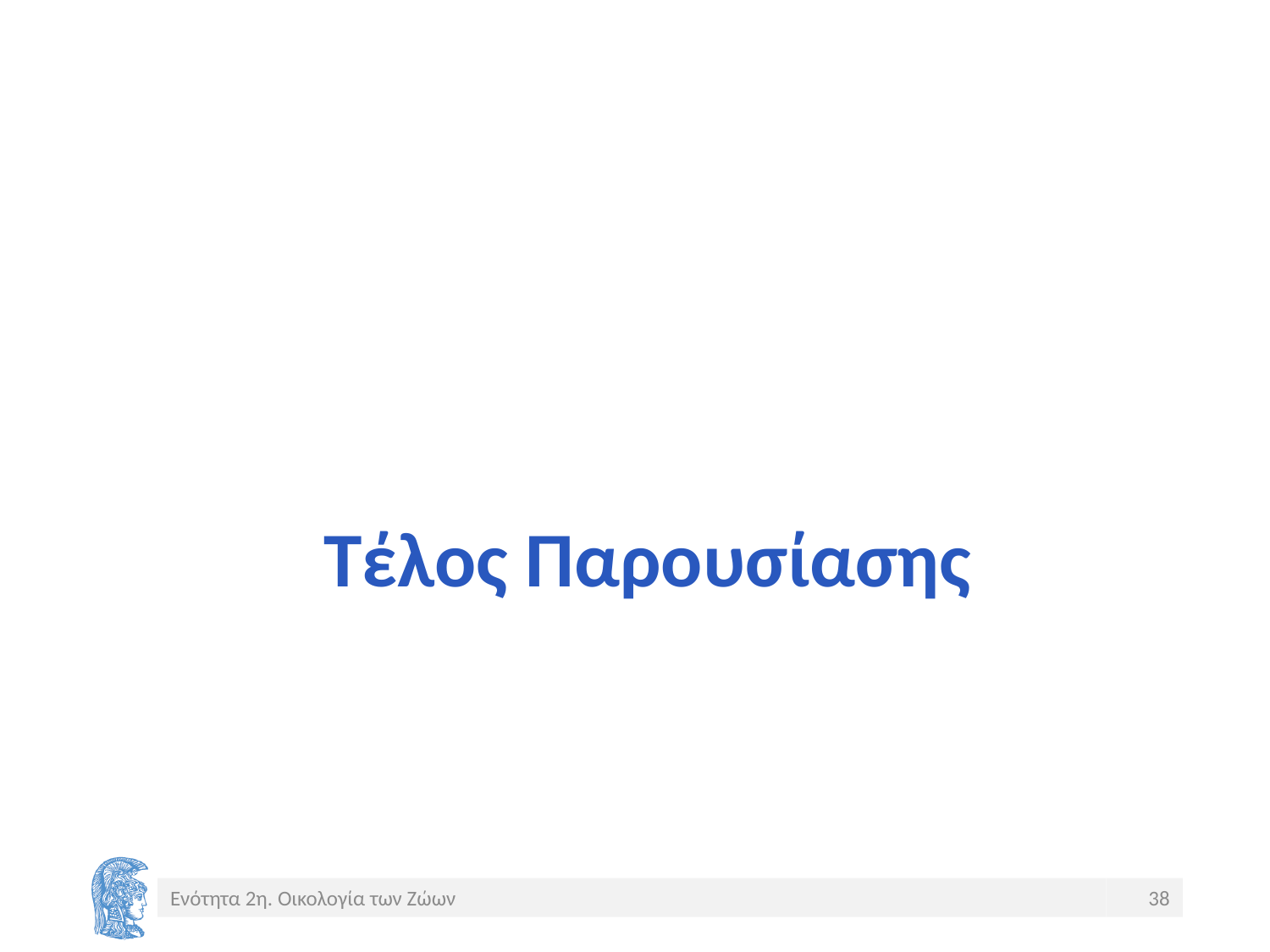

# Τέλος Παρουσίασης
Ενότητα 2η. Οικολογία των Ζώων
38